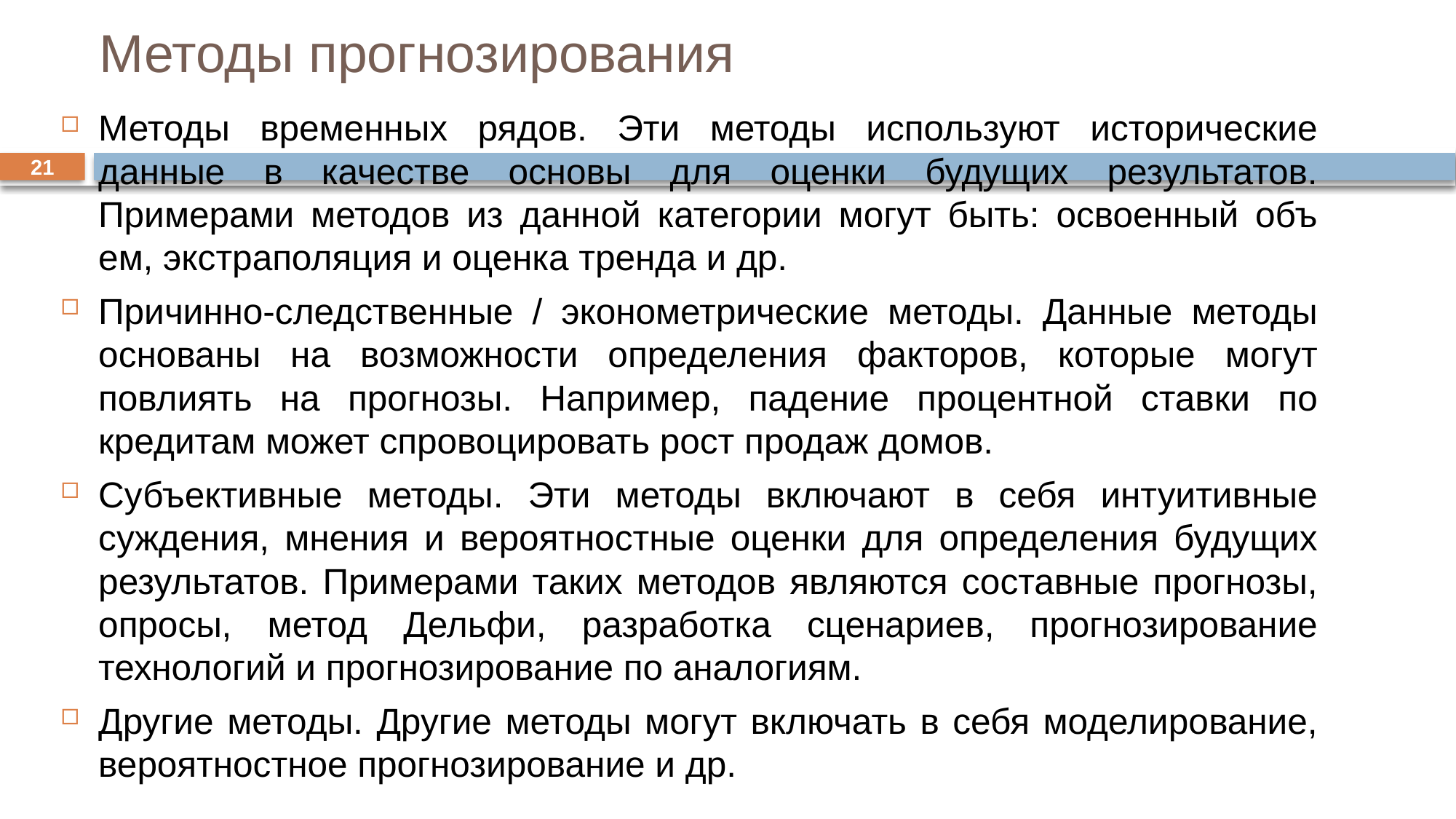

# Методы прогнозирования
Методы временных рядов. Эти методы используют историчес­кие данные в качестве основы для оценки будущих результатов. Примерами методов из данной категории могут быть: освоенный объ­ем, экстраполяция и оценка тренда и др.
Причинно-следственные / эконометрические методы. Данные методы основаны на возможности определения факторов, которые могут повлиять на прогнозы. Например, падение процентной став­ки по кредитам может спровоцировать рост продаж домов.
Субъективные методы. Эти методы включают в себя интуитив­ные суждения, мнения и вероятностные оценки для определения бу­дущих результатов. Примерами таких методов являются составные прогнозы, опросы, метод Дельфи, разработка сценариев, прогнози­рование технологий и прогнозирование по аналогиям.
Другие методы. Другие методы могут включать в себя моделиро­вание, вероятностное прогнозирование и др.
21